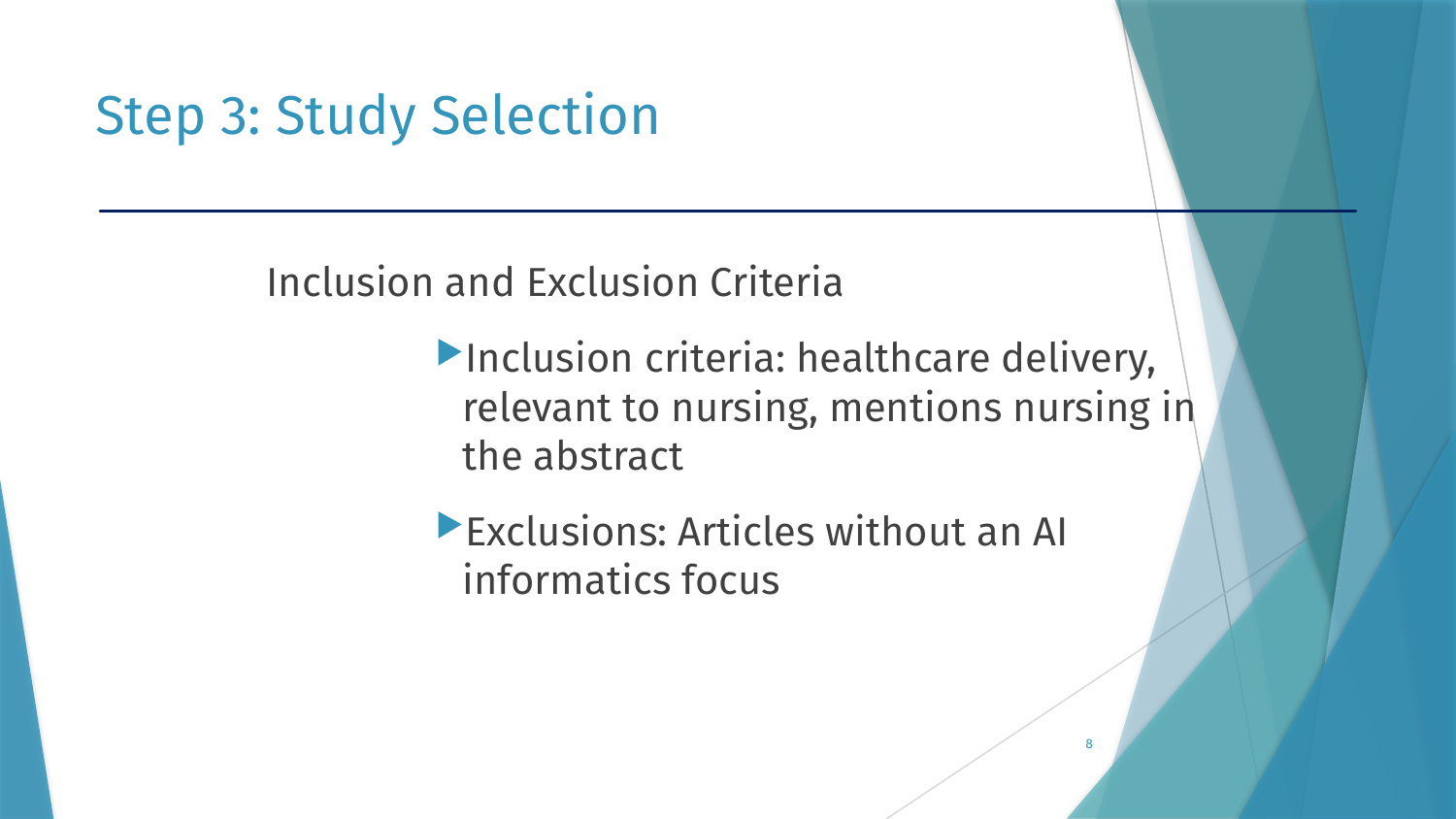

# Step 3: Study Selection
Inclusion and Exclusion Criteria
Inclusion criteria: healthcare delivery, relevant to nursing, mentions nursing in the abstract
Exclusions: Articles without an AI informatics focus
8